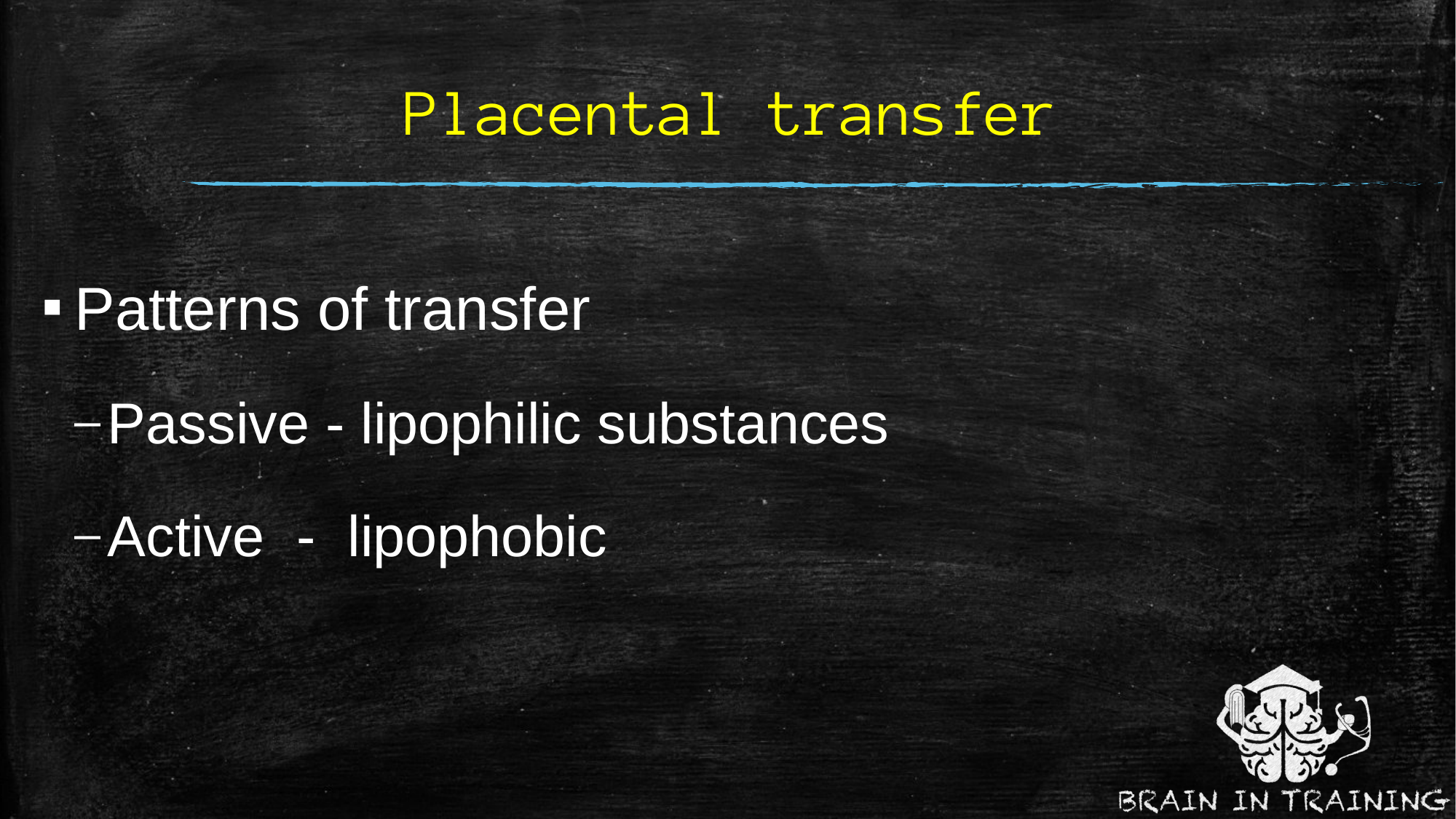

# Placental transfer
Patterns of transfer
Passive - lipophilic substances
Active  -  lipophobic